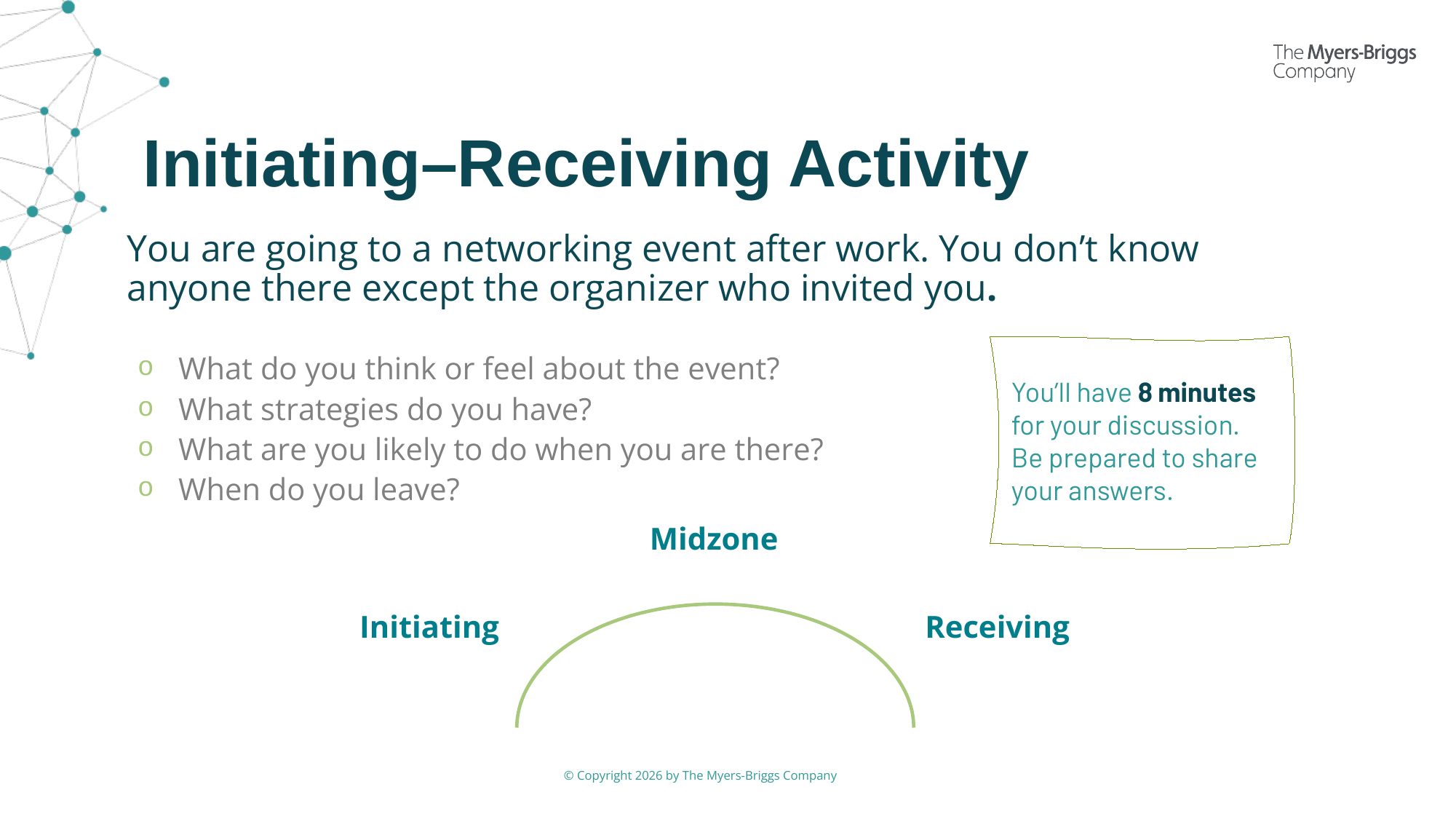

# Initiating–Receiving Activity
You are going to a networking event after work. You don’t know anyone there except the organizer who invited you.

What do you think or feel about the event?
What strategies do you have?
What are you likely to do when you are there?
When do you leave?

You’ll have 8 minutes for your discussion.
Be prepared to share your answers.

Midzone
Initiating
Receiving